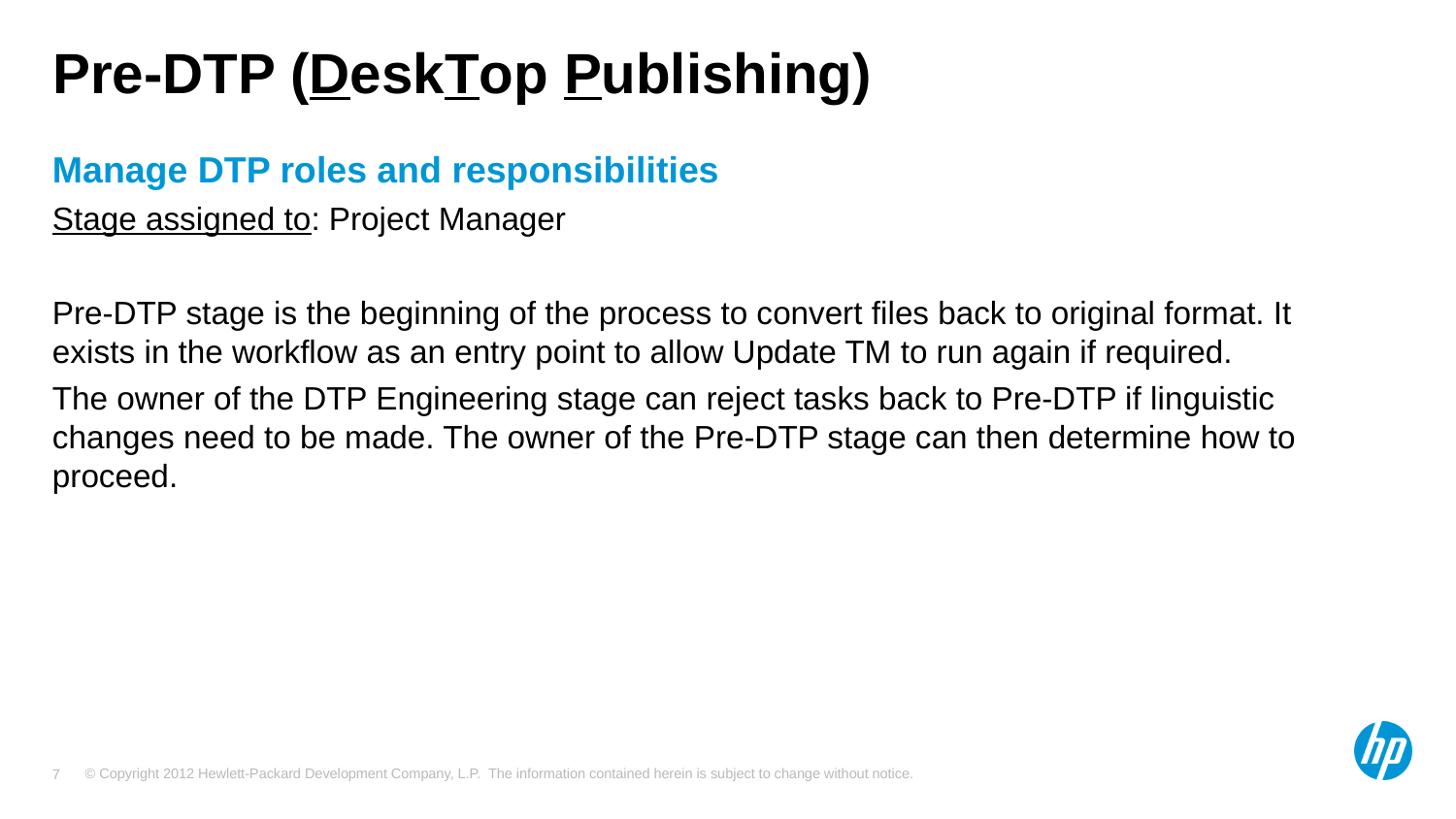

# Pre-DTP (DeskTop Publishing)
Manage DTP roles and responsibilities
Stage assigned to: Project Manager

Pre-DTP stage is the beginning of the process to convert files back to original format. It exists in the workflow as an entry point to allow Update TM to run again if required.
The owner of the DTP Engineering stage can reject tasks back to Pre-DTP if linguistic changes need to be made. The owner of the Pre-DTP stage can then determine how to proceed.